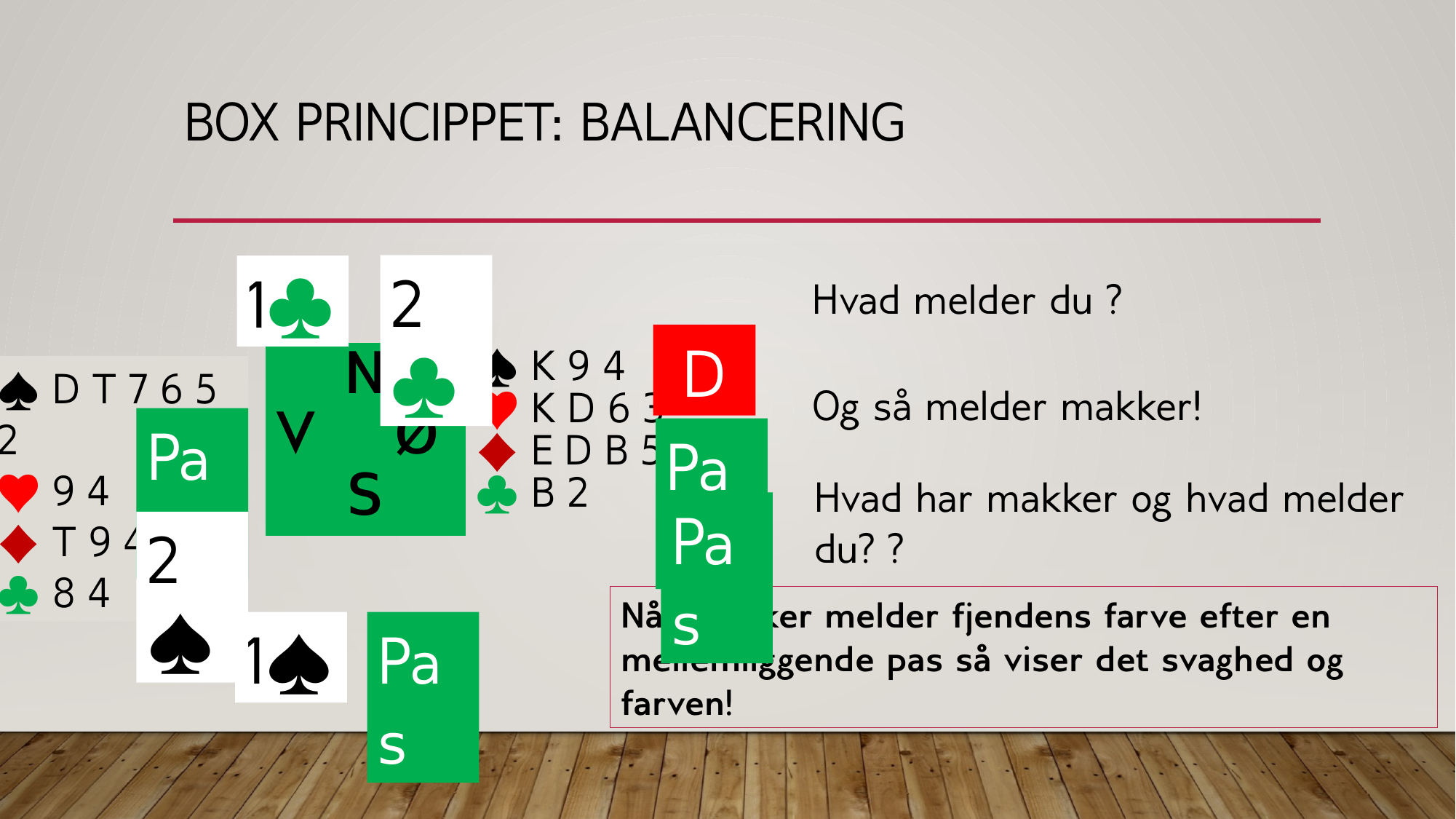

# Box princippet: Balancering
|  |  |  |
| --- | --- | --- |
|  | N V Ø S | ♠︎ K 9 4 ♥︎ K D 6 3 ♦︎ E D B 5 ♣︎ B 2 |
|  |  |  |
2♣︎
1♣︎
Hvad melder du ?
D
♠︎ D T 7 6 5 2
♥︎ 9 4
♦︎ T 9 4
♣︎ 8 4
Og så melder makker!
Pas
Pas
Hvad har makker og hvad melder du? ?
Pas
2♠︎
Når makker melder fjendens farve efter en mellemliggende pas så viser det svaghed og farven!
1♠︎
Pas